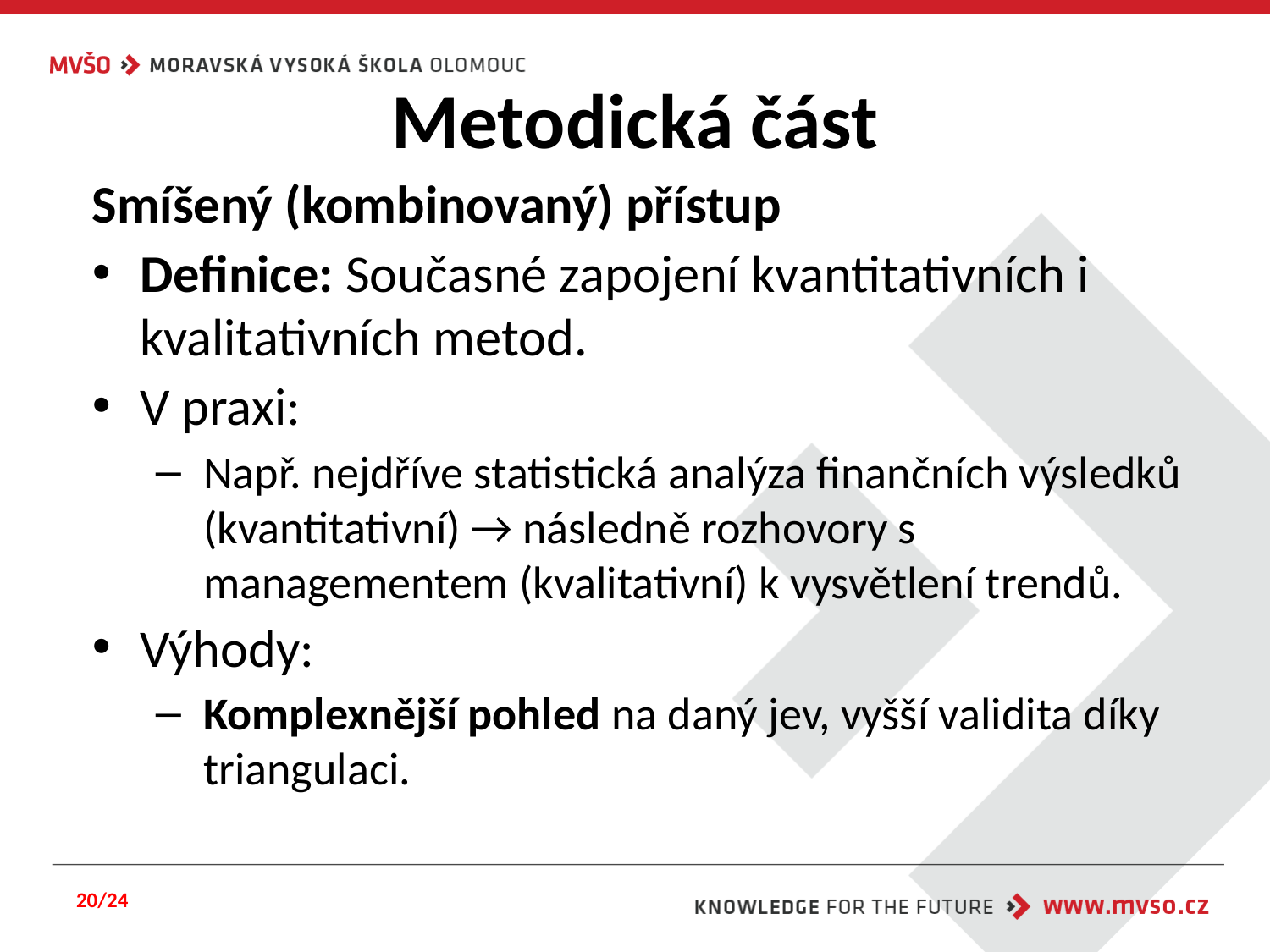

# Metodická část
Smíšený (kombinovaný) přístup
Definice: Současné zapojení kvantitativních i kvalitativních metod.
V praxi:
Např. nejdříve statistická analýza finančních výsledků (kvantitativní) → následně rozhovory s managementem (kvalitativní) k vysvětlení trendů.
Výhody:
Komplexnější pohled na daný jev, vyšší validita díky triangulaci.
20/24